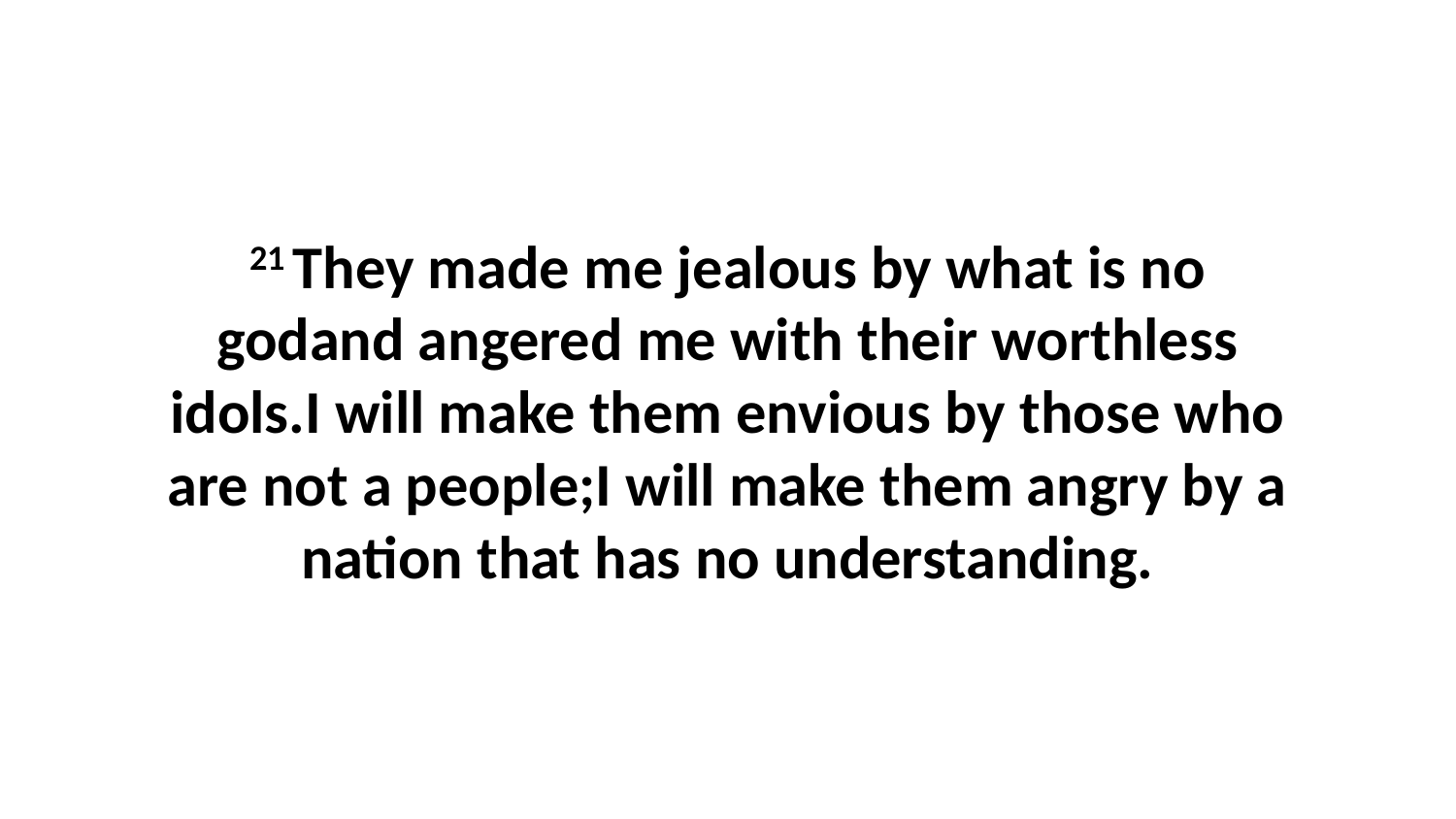

21 They made me jealous by what is no godand angered me with their worthless idols.I will make them envious by those who are not a people;I will make them angry by a nation that has no understanding.